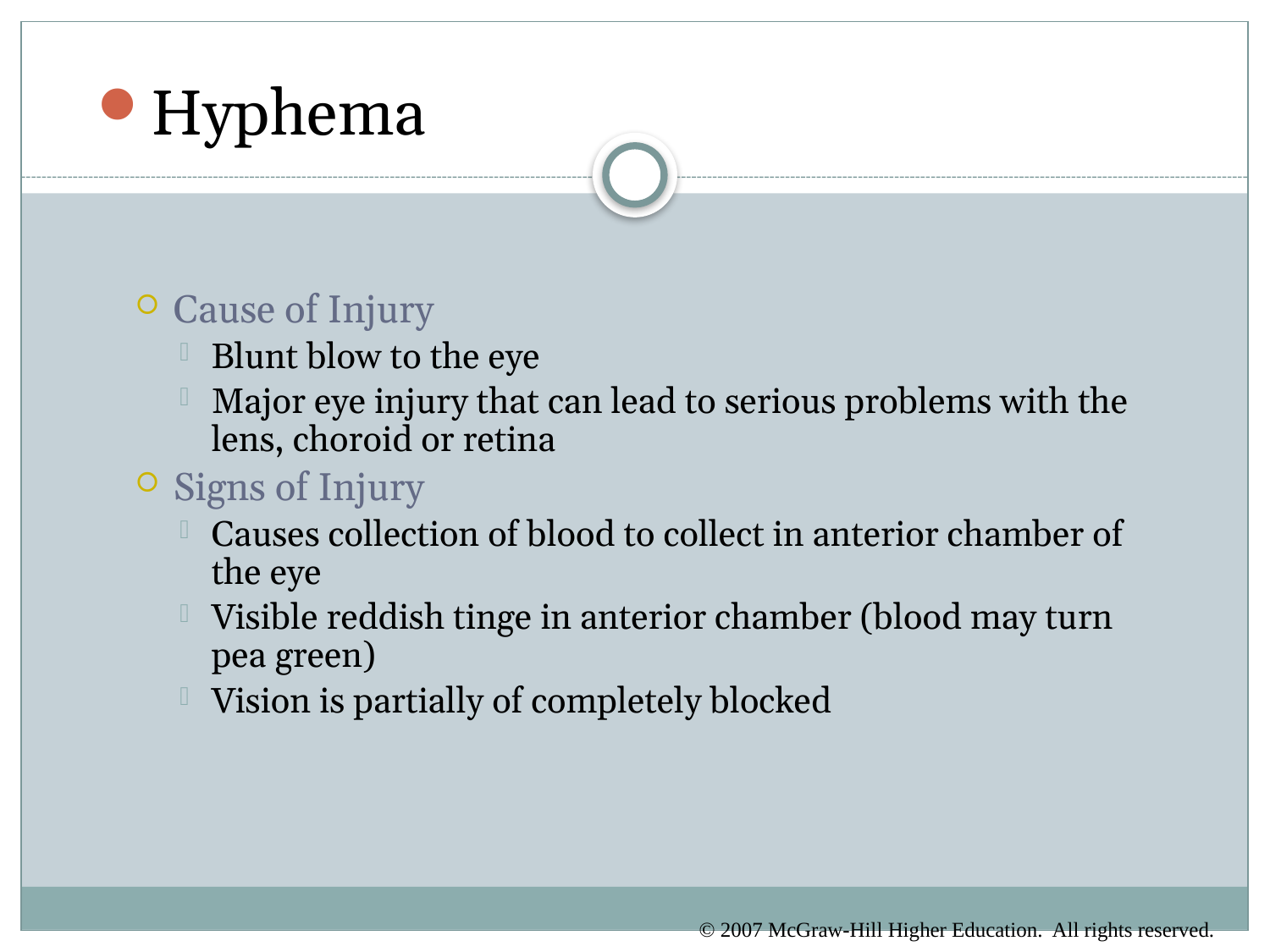

Hyphema

Cause of Injury
Blunt blow to the eye
Major eye injury that can lead to serious problems with the lens, choroid or retina
Signs of Injury
Causes collection of blood to collect in anterior chamber of the eye
Visible reddish tinge in anterior chamber (blood may turn pea green)
Vision is partially of completely blocked